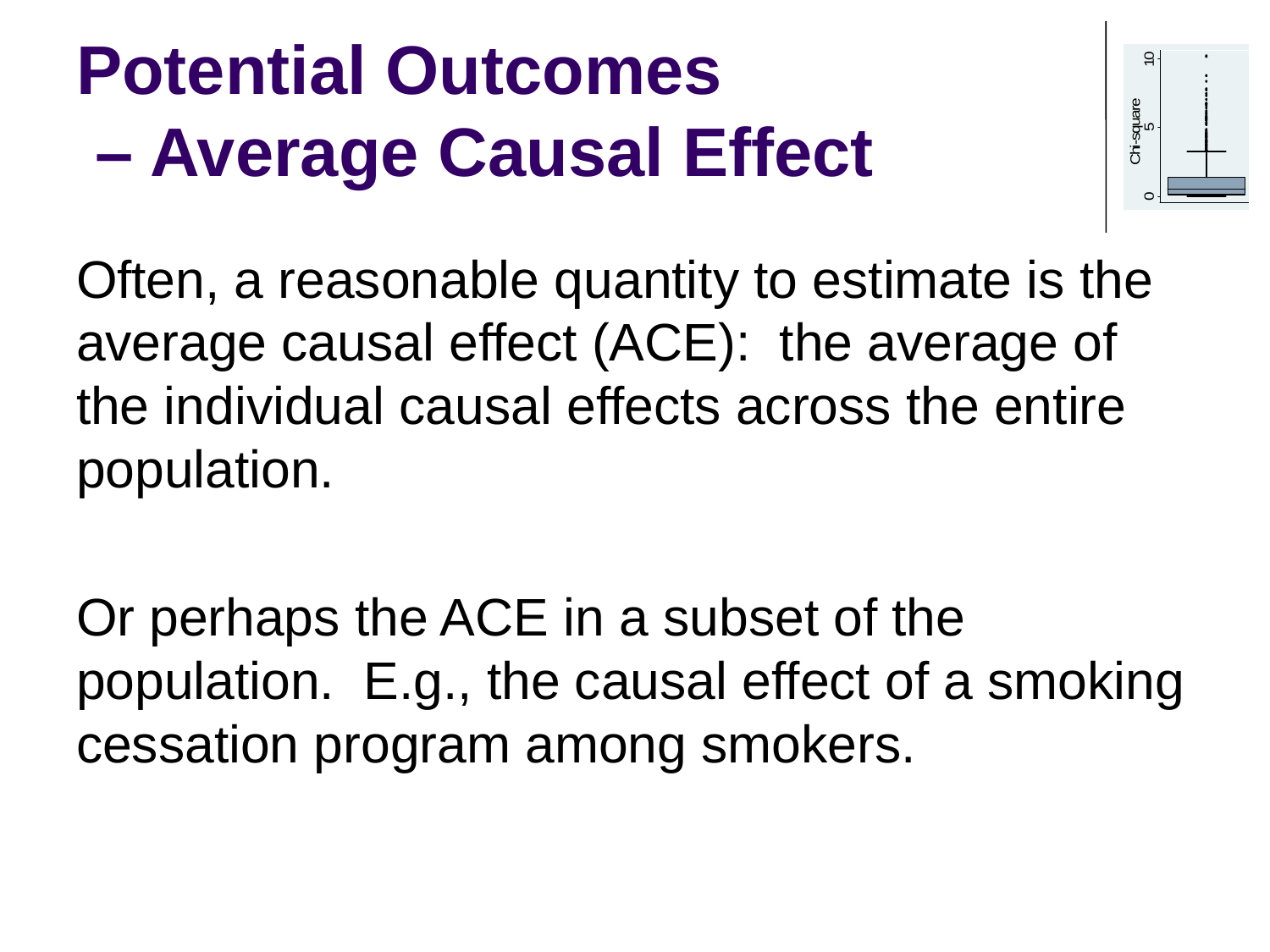

# Potential Outcomes – Average Causal Effect
Often, a reasonable quantity to estimate is the average causal effect (ACE):  the average of the individual causal effects across the entire population.

Or perhaps the ACE in a subset of the population.  E.g., the causal effect of a smoking cessation program among smokers.